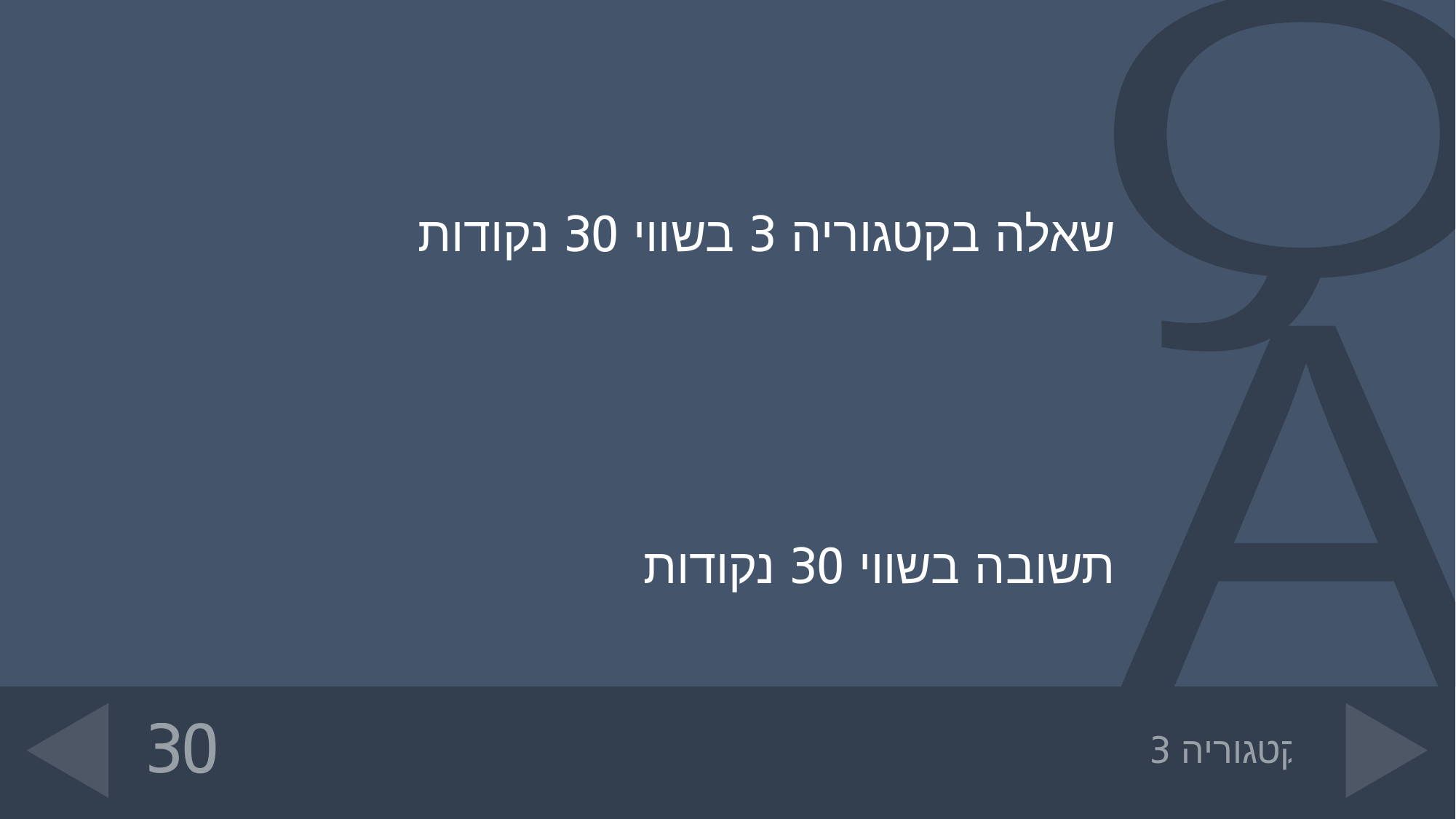

שאלה בקטגוריה 3 בשווי 30 נקודות
תשובה בשווי 30 נקודות
# קטגוריה 3
30